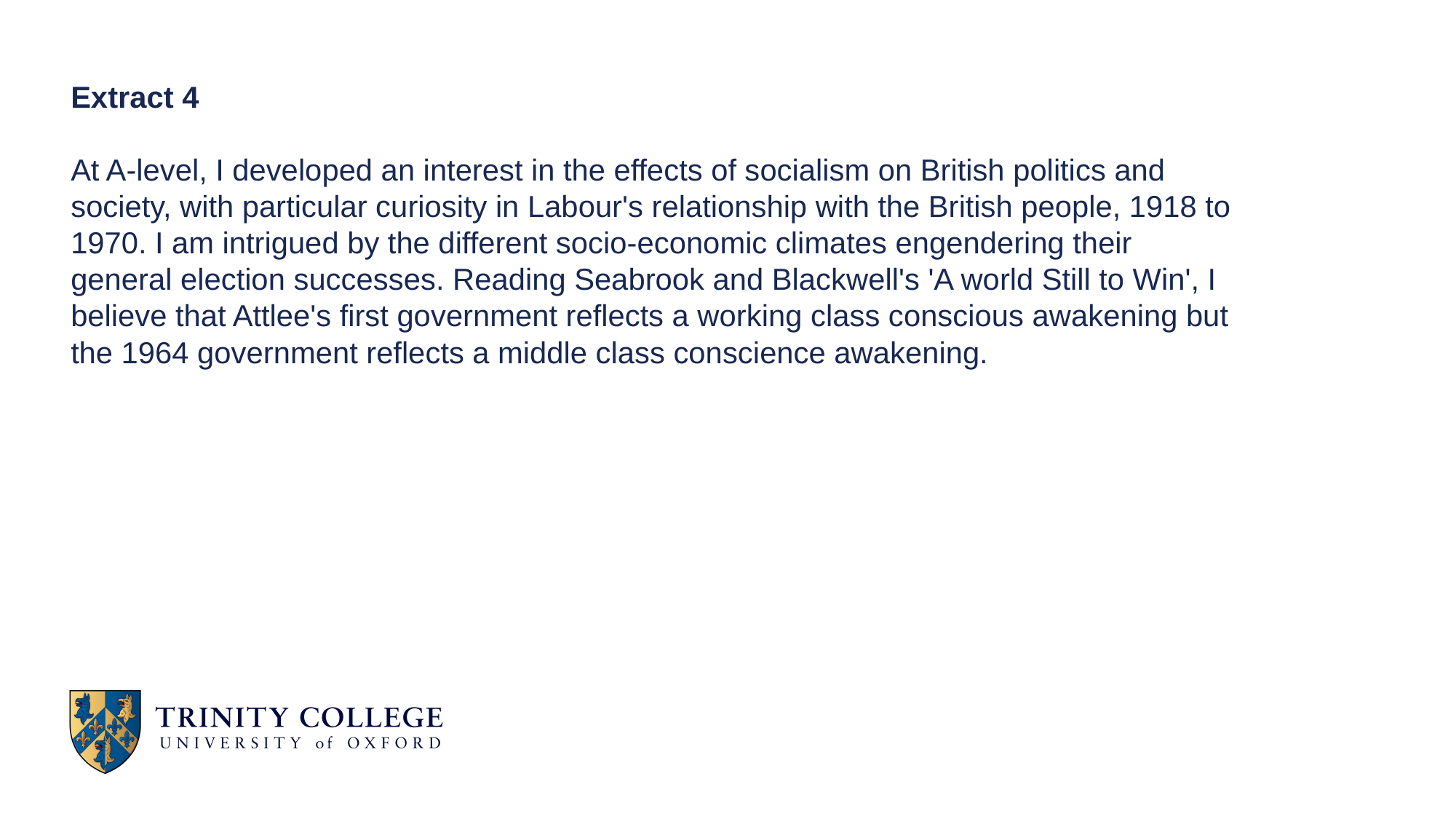

Extract 4

At A-level, I developed an interest in the effects of socialism on British politics and society, with particular curiosity in Labour's relationship with the British people, 1918 to 1970. I am intrigued by the different socio-economic climates engendering their general election successes. Reading Seabrook and Blackwell's 'A world Still to Win', I believe that Attlee's first government reflects a working class conscious awakening but the 1964 government reflects a middle class conscience awakening.